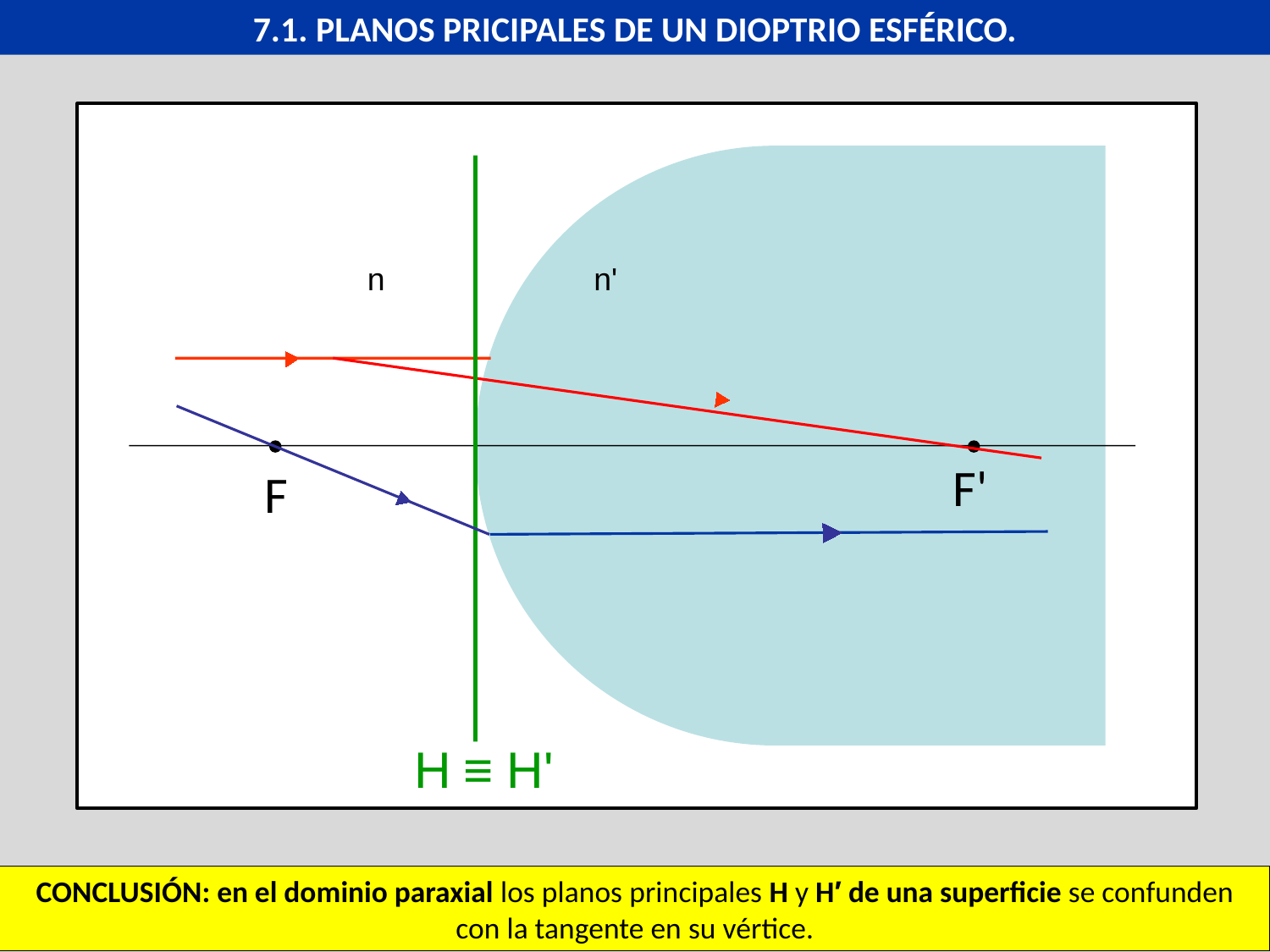

7.1. PLANOS PRICIPALES DE UN DIOPTRIO ESFÉRICO.

n
n'

F'
F

H
≡ H'
CONCLUSIÓN: en el dominio paraxial los planos principales H y H′ de una superficie se confunden con la tangente en su vértice.